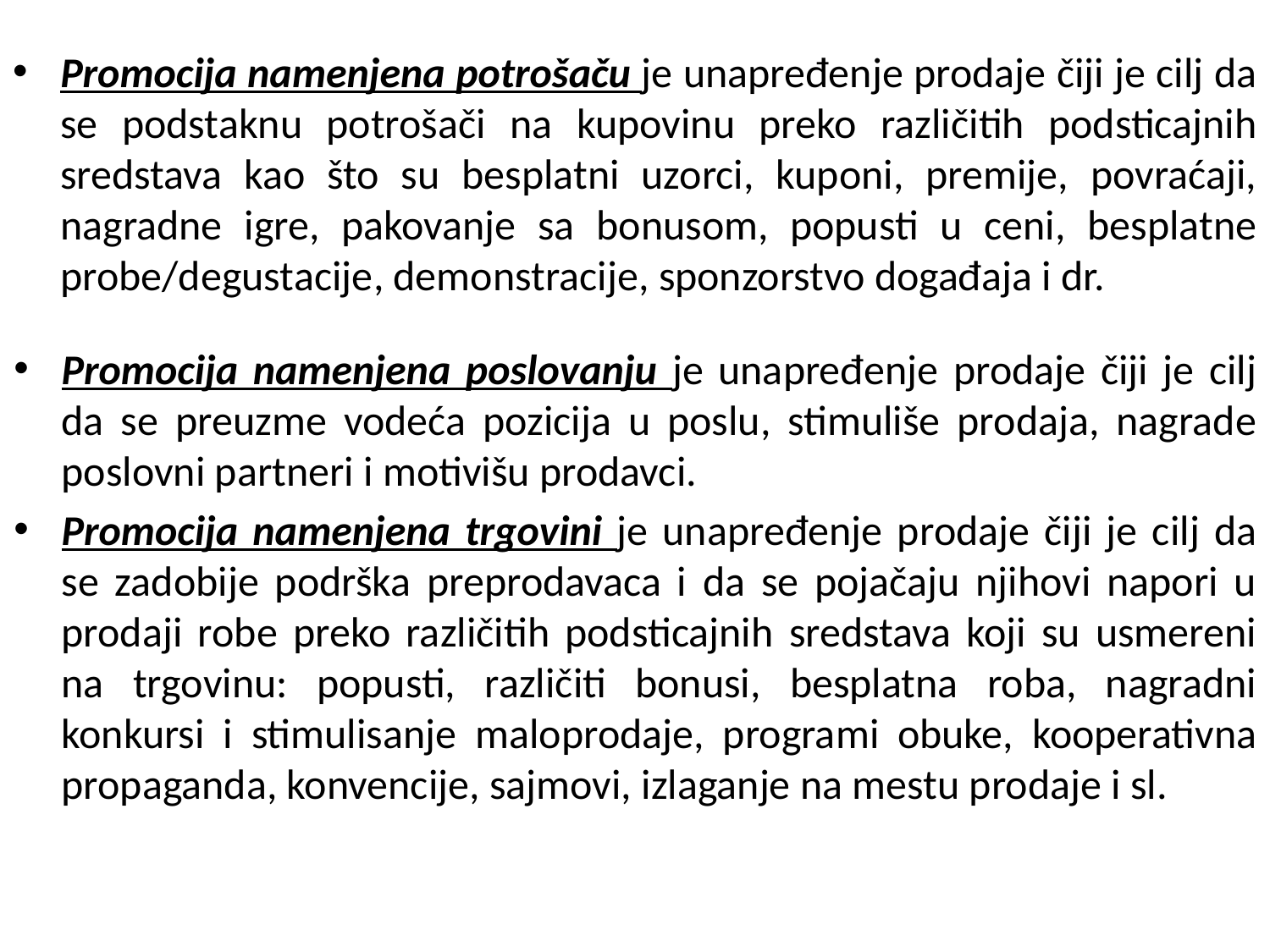

# Promocija namenjena potrošaču je unapređenje prodaje čiji je cilj da se podstaknu potrošači na kupovinu preko različitih podsticajnih sredstava kao što su besplatni uzorci, kuponi, premije, povraćaji, nagradne igre, pakovanje sa bonusom, popusti u ceni, besplatne probe/degustacije, demonstracije, sponzorstvo događaja i dr.
Promocija namenjena poslovanju je unapređenje prodaje čiji je cilj da se preuzme vodeća pozicija u poslu, stimuliše prodaja, nagrade poslovni partneri i motivišu prodavci.
Promocija namenjena trgovini je unapređenje prodaje čiji je cilj da se zadobije podrška preprodavaca i da se pojačaju njihovi napori u prodaji robe preko različitih podsticajnih sredstava koji su usmereni na trgovinu: popusti, različiti bonusi, besplatna roba, nagradni konkursi i stimulisanje maloprodaje, programi obuke, kooperativna propaganda, konvencije, sajmovi, izlaganje na mestu prodaje i sl.